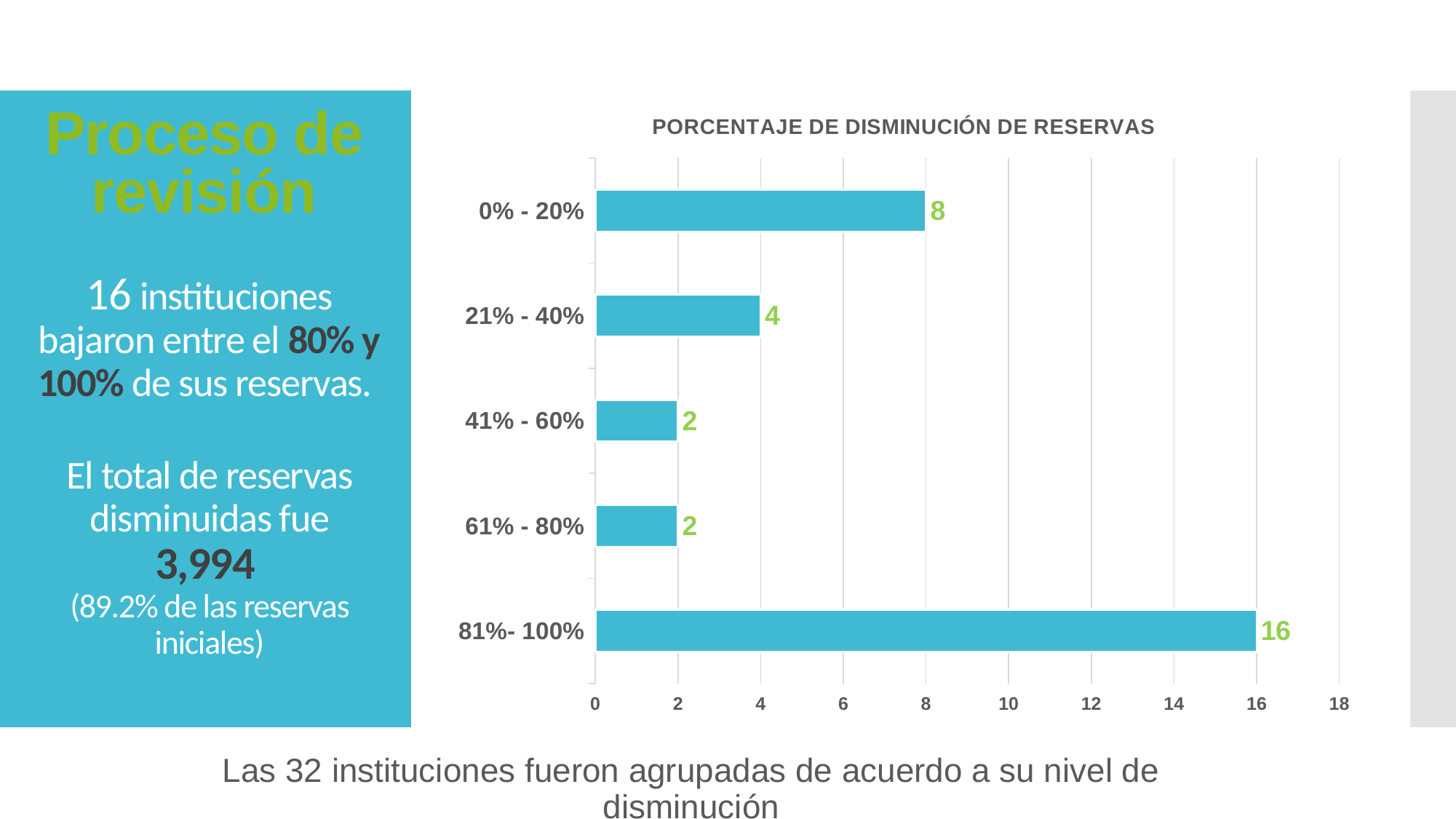

### Chart: PORCENTAJE DE DISMINUCIÓN DE RESERVAS

| Category | Instituciones |
|---|---|
| 81%- 100% | 16.0 |
| 61% - 80% | 2.0 |
| 41% - 60% | 2.0 |
| 21% - 40% | 4.0 |
| 0% - 20% | 8.0 |
# Proceso de revisión
16 instituciones bajaron entre el 80% y 100% de sus reservas.
El total de reservas disminuidas fue 3,994
(89.2% de las reservas iniciales)
Las 32 instituciones fueron agrupadas de acuerdo a su nivel de disminución